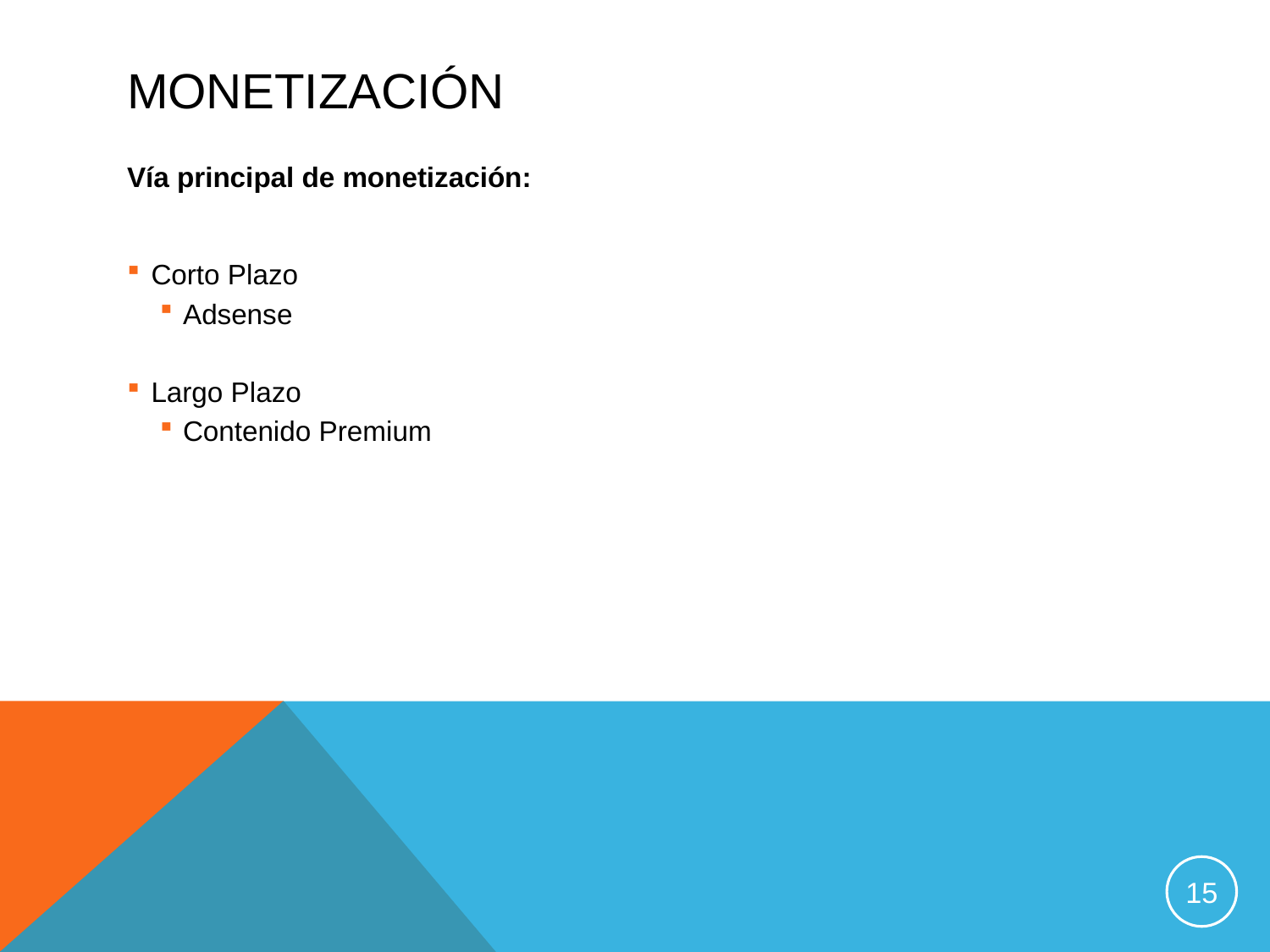

# Monetización
Vía principal de monetización:

Corto Plazo
Adsense

Largo Plazo
Contenido Premium

15